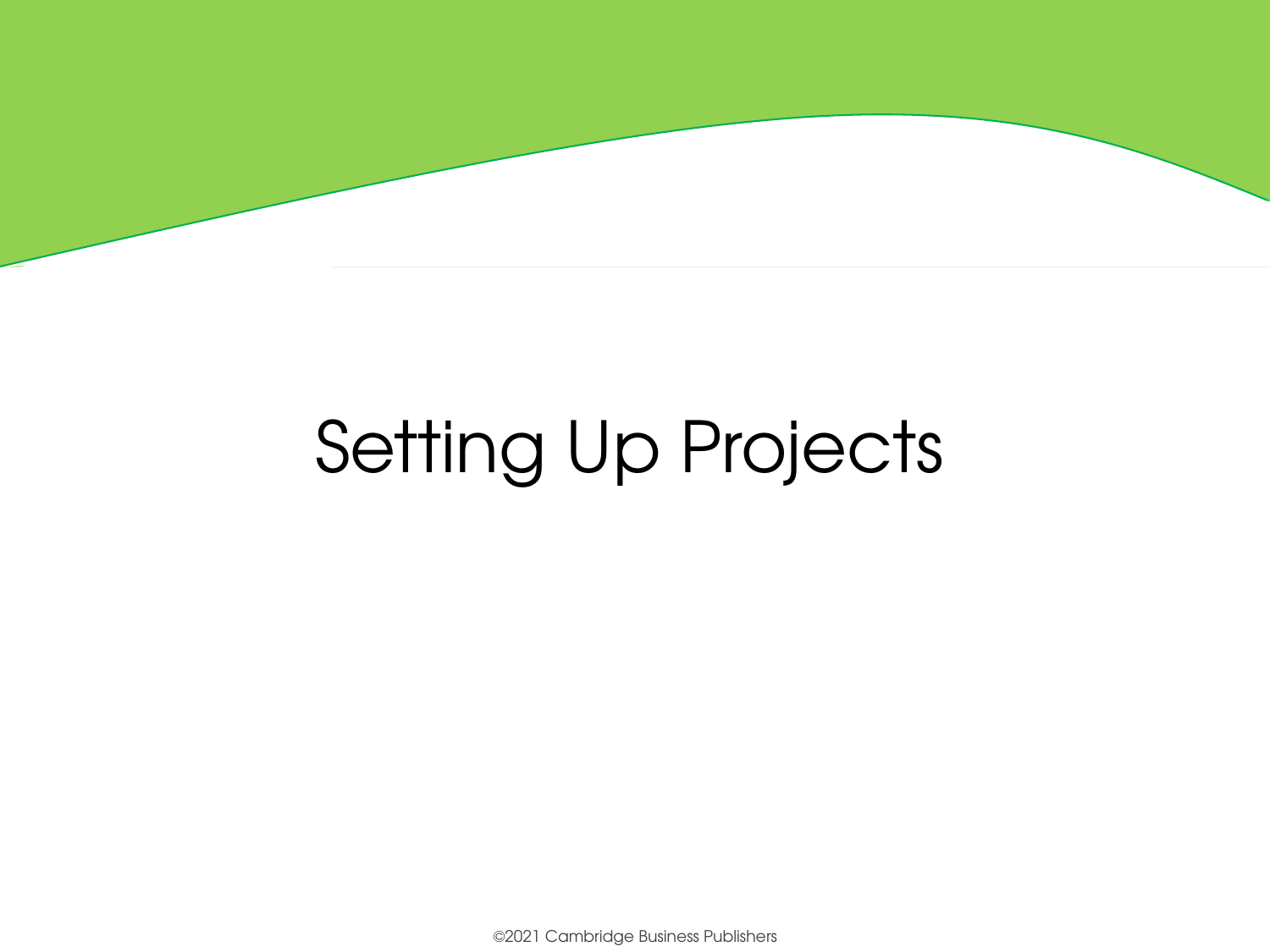

# Setting Up Projects
5
©2021 Cambridge Business Publishers